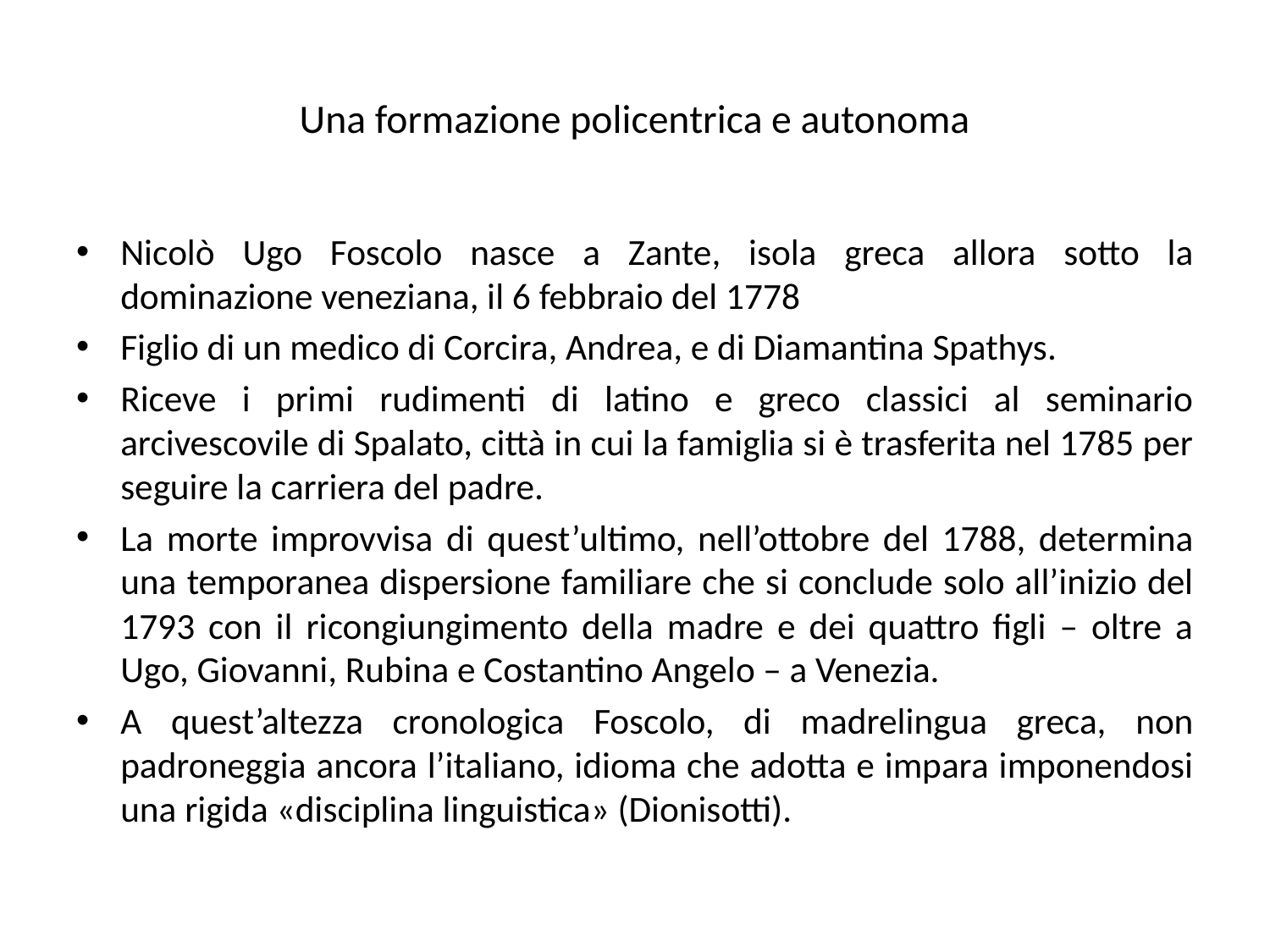

# Una formazione policentrica e autonoma
Nicolò Ugo Foscolo nasce a Zante, isola greca allora sotto la dominazione veneziana, il 6 febbraio del 1778
Figlio di un medico di Corcira, Andrea, e di Diamantina Spathys.
Riceve i primi rudimenti di latino e greco classici al seminario arcivescovile di Spalato, città in cui la famiglia si è trasferita nel 1785 per seguire la carriera del padre.
La morte improvvisa di quest’ultimo, nell’ottobre del 1788, determina una temporanea dispersione familiare che si conclude solo all’inizio del 1793 con il ricongiungimento della madre e dei quattro figli – oltre a Ugo, Giovanni, Rubina e Costantino Angelo – a Venezia.
A quest’altezza cronologica Foscolo, di madrelingua greca, non padroneggia ancora l’italiano, idioma che adotta e impara imponendosi una rigida «disciplina linguistica» (Dionisotti).